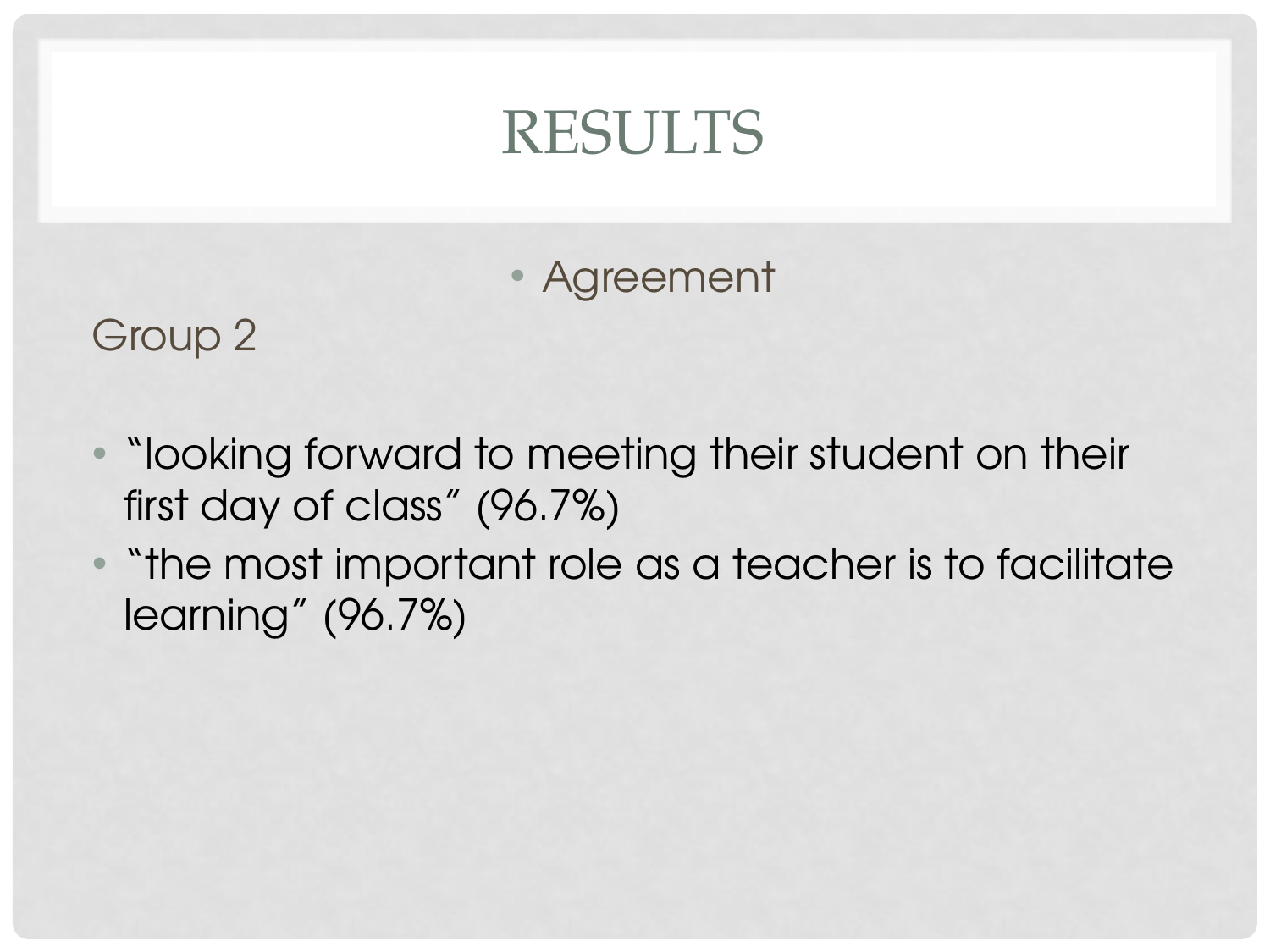

# results
Agreement
Group 2

“looking forward to meeting their student on their first day of class” (96.7%)
“the most important role as a teacher is to facilitate learning” (96.7%)